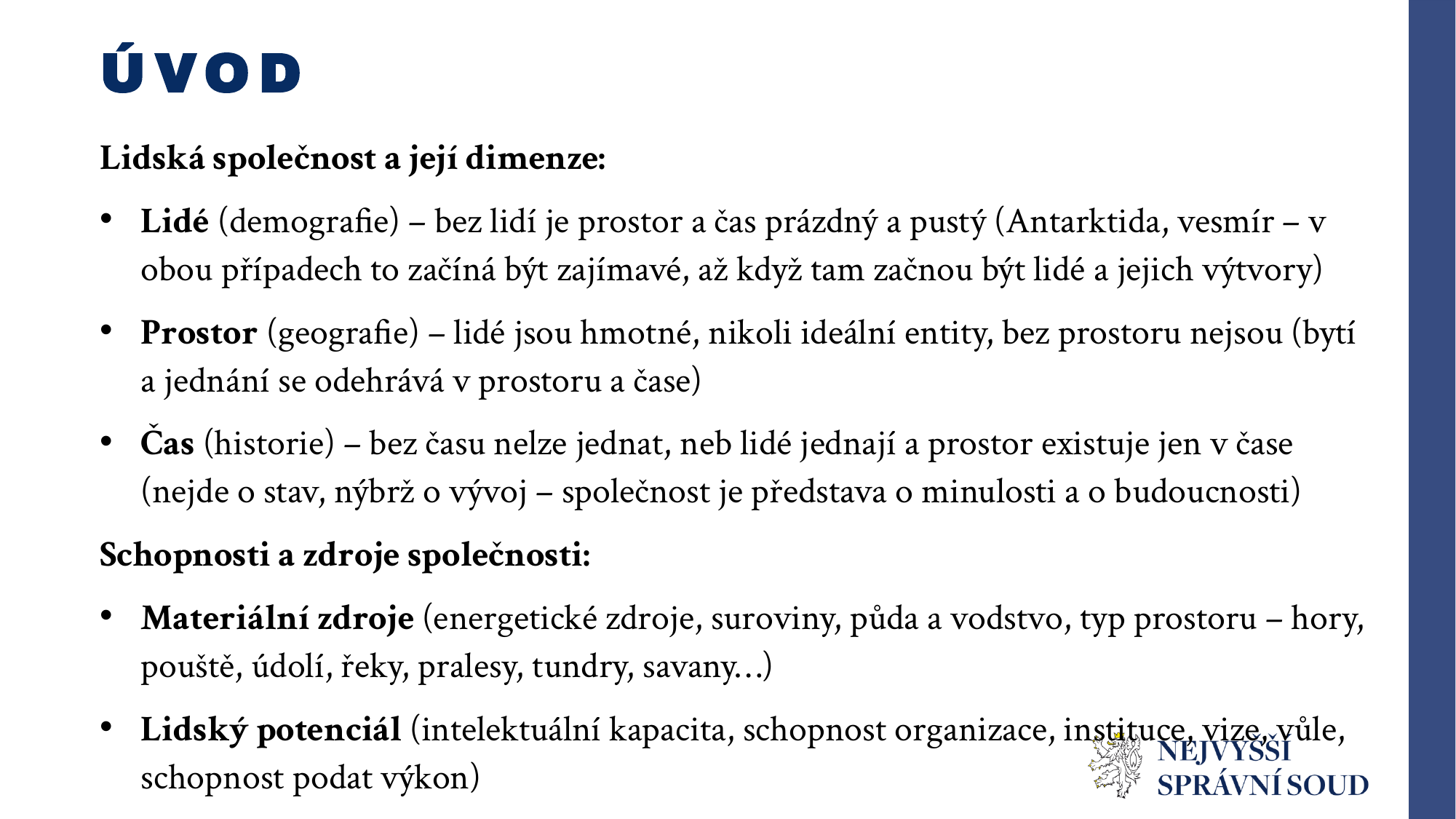

# Úvod
Lidská společnost a její dimenze:
Lidé (demografie) – bez lidí je prostor a čas prázdný a pustý (Antarktida, vesmír – v obou případech to začíná být zajímavé, až když tam začnou být lidé a jejich výtvory)
Prostor (geografie) – lidé jsou hmotné, nikoli ideální entity, bez prostoru nejsou (bytí a jednání se odehrává v prostoru a čase)
Čas (historie) – bez času nelze jednat, neb lidé jednají a prostor existuje jen v čase (nejde o stav, nýbrž o vývoj – společnost je představa o minulosti a o budoucnosti)
Schopnosti a zdroje společnosti:
Materiální zdroje (energetické zdroje, suroviny, půda a vodstvo, typ prostoru – hory, pouště, údolí, řeky, pralesy, tundry, savany…)
Lidský potenciál (intelektuální kapacita, schopnost organizace, instituce, vize, vůle, schopnost podat výkon)